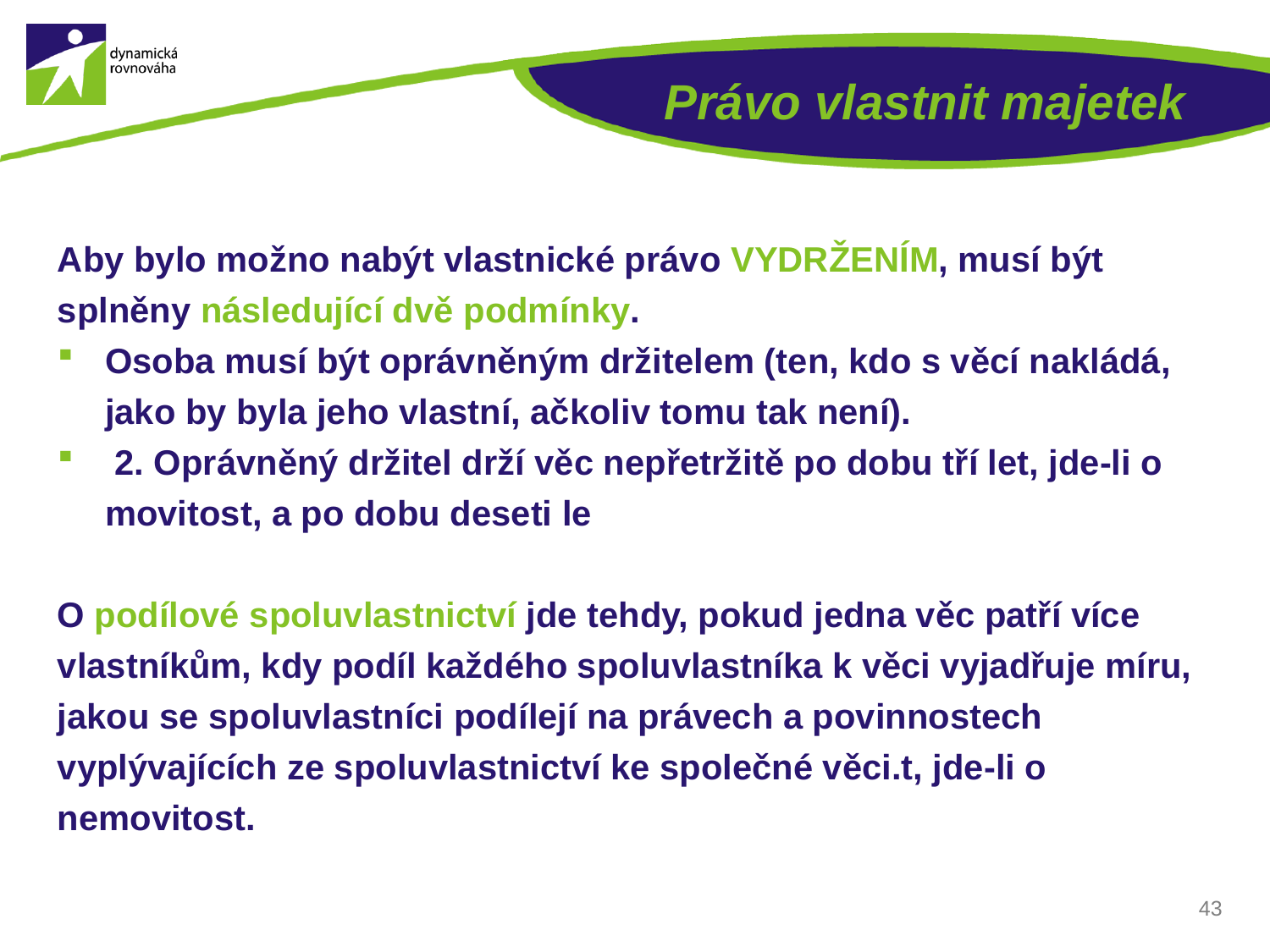

# Právo vlastnit majetek
Aby bylo možno nabýt vlastnické právo VYDRŽENÍM, musí být splněny následující dvě podmínky.
Osoba musí být oprávněným držitelem (ten, kdo s věcí nakládá, jako by byla jeho vlastní, ačkoliv tomu tak není).
 2. Oprávněný držitel drží věc nepřetržitě po dobu tří let, jde-li o movitost, a po dobu deseti le
O podílové spoluvlastnictví jde tehdy, pokud jedna věc patří více vlastníkům, kdy podíl každého spoluvlastníka k věci vyjadřuje míru, jakou se spoluvlastníci podílejí na právech a povinnostech vyplývajících ze spoluvlastnictví ke společné věci.t, jde-li o nemovitost.
43